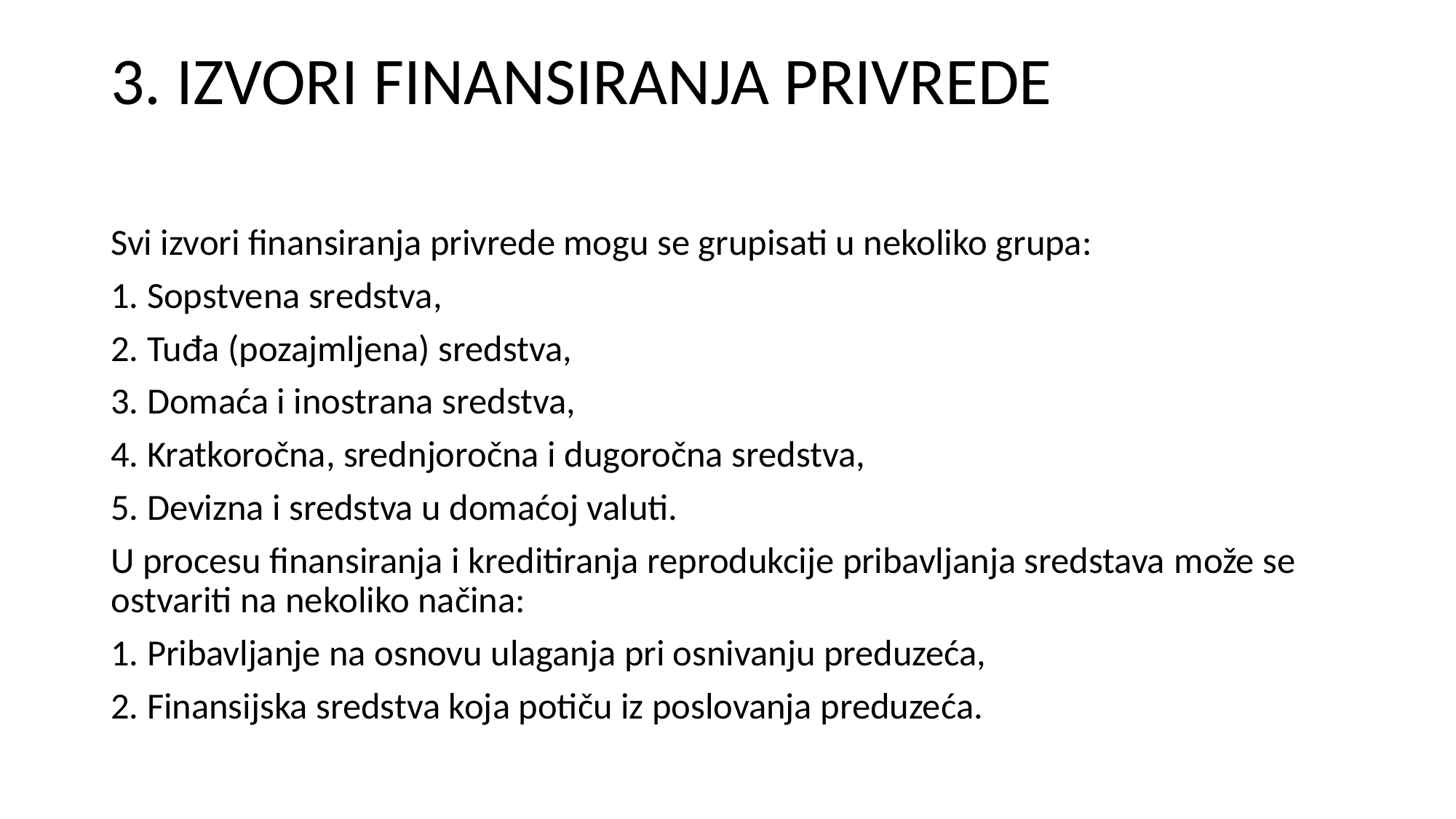

# 3. IZVORI FINANSIRANJA PRIVREDE
Svi izvori finansiranja privrede mogu se grupisati u nekoliko grupa:
1. Sopstvena sredstva,
2. Tuđa (pozajmljena) sredstva,
3. Domaća i inostrana sredstva,
4. Kratkoročna, srednjoročna i dugoročna sredstva,
5. Devizna i sredstva u domaćoj valuti.
U procesu finansiranja i kreditiranja reprodukcije pribavljanja sredstava može se ostvariti na nekoliko načina:
1. Pribavljanje na osnovu ulaganja pri osnivanju preduzeća,
2. Finansijska sredstva koja potiču iz poslovanja preduzeća.